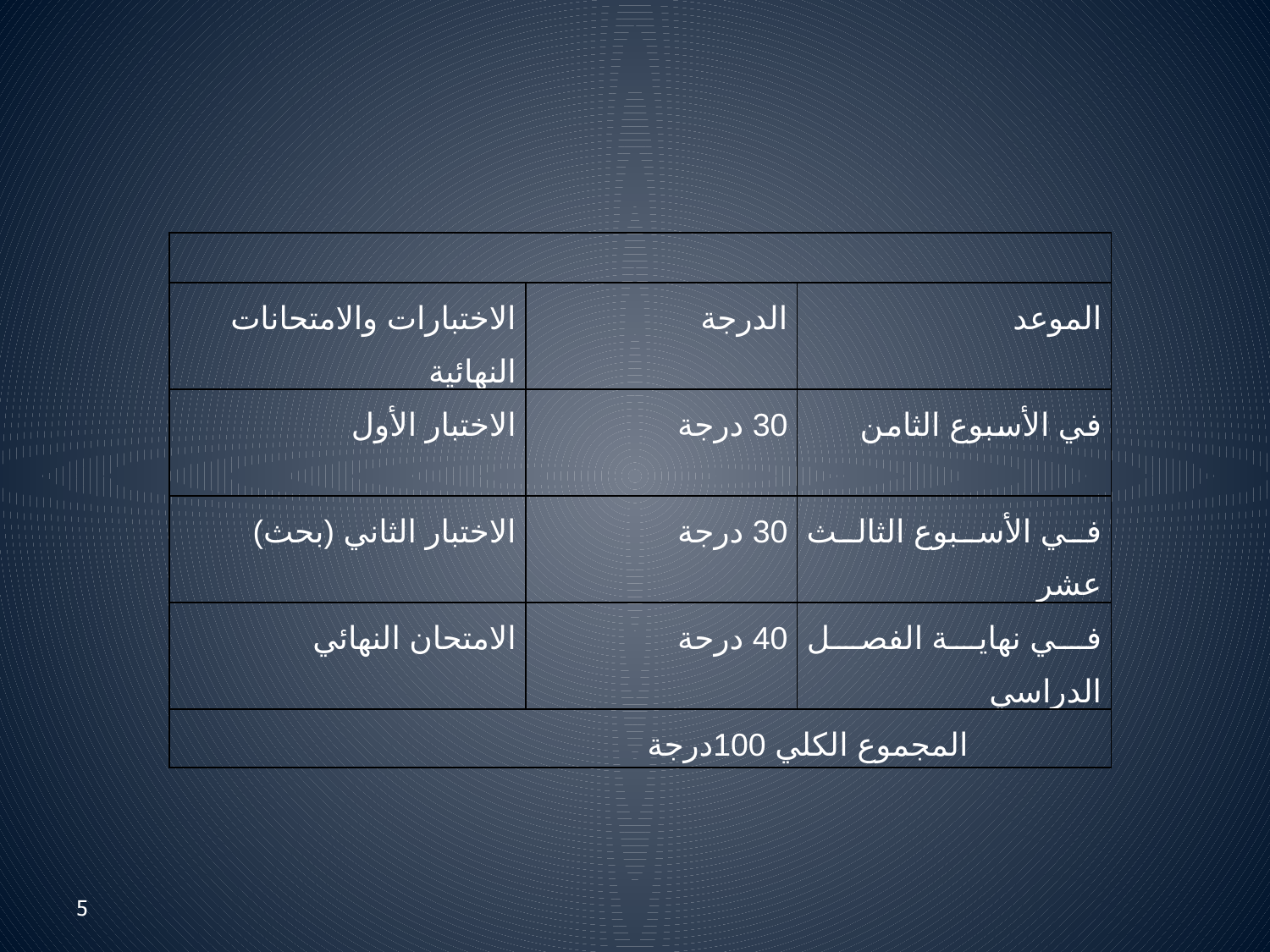

|  |  |  |
| --- | --- | --- |
| الاختبارات والامتحانات النهائية | الدرجة | الموعد |
| الاختبار الأول | 30 درجة | في الأسبوع الثامن |
| الاختبار الثاني (بحث) | 30 درجة | في الأسبوع الثالث عشر |
| الامتحان النهائي | 40 درحة | في نهاية الفصل الدراسي |
| المجموع الكلي 100درجة |  |  |
5